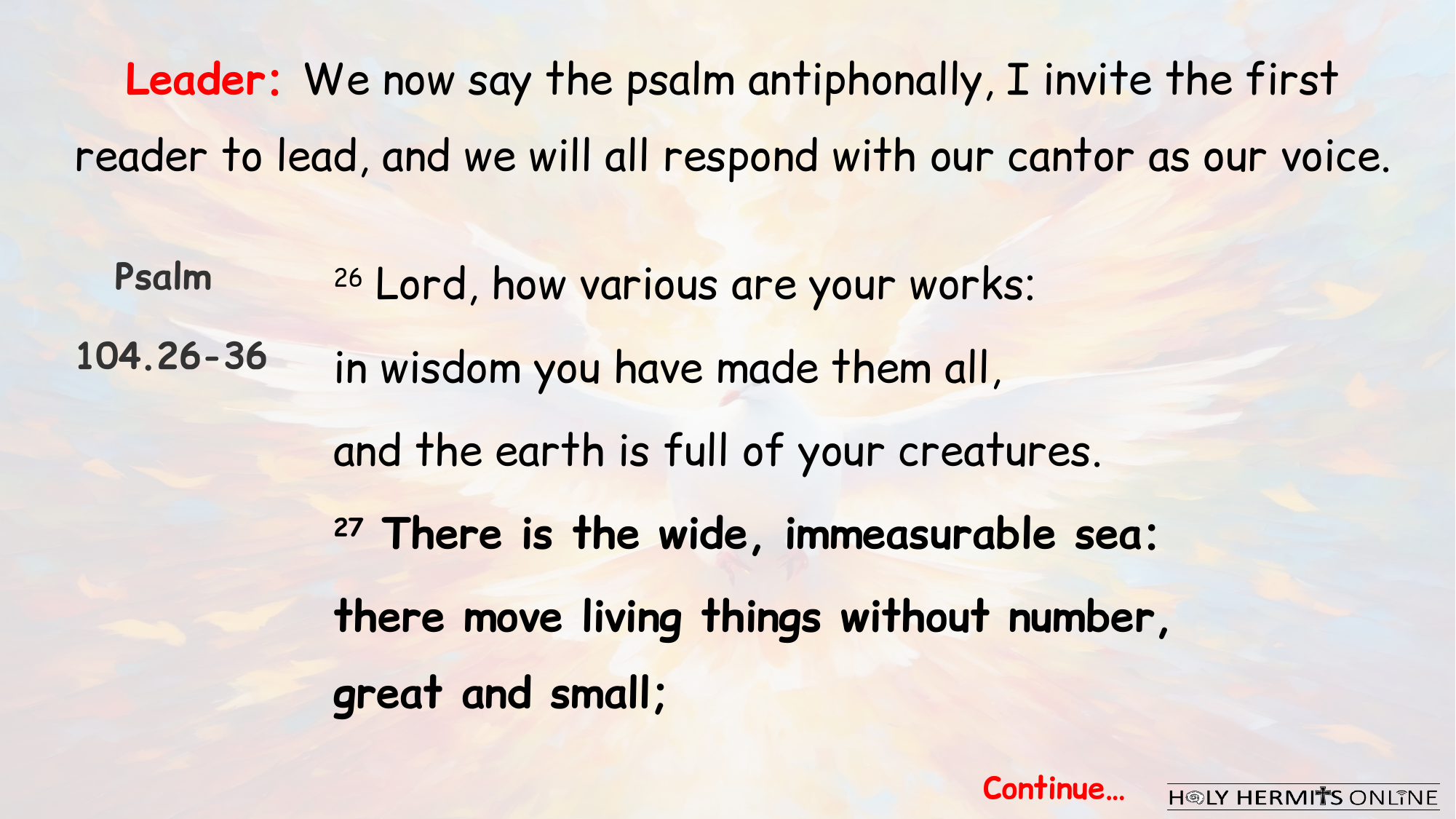

Leader: We now say the psalm antiphonally, I invite the first
reader to lead, and we will all respond with our cantor as our voice.
Psalm
104.26-36
26 Lord, how various are your works:
in wisdom you have made them all,
and the earth is full of your creatures.
27 There is the wide, immeasurable sea:
there move living things without number, great and small;
Continue…